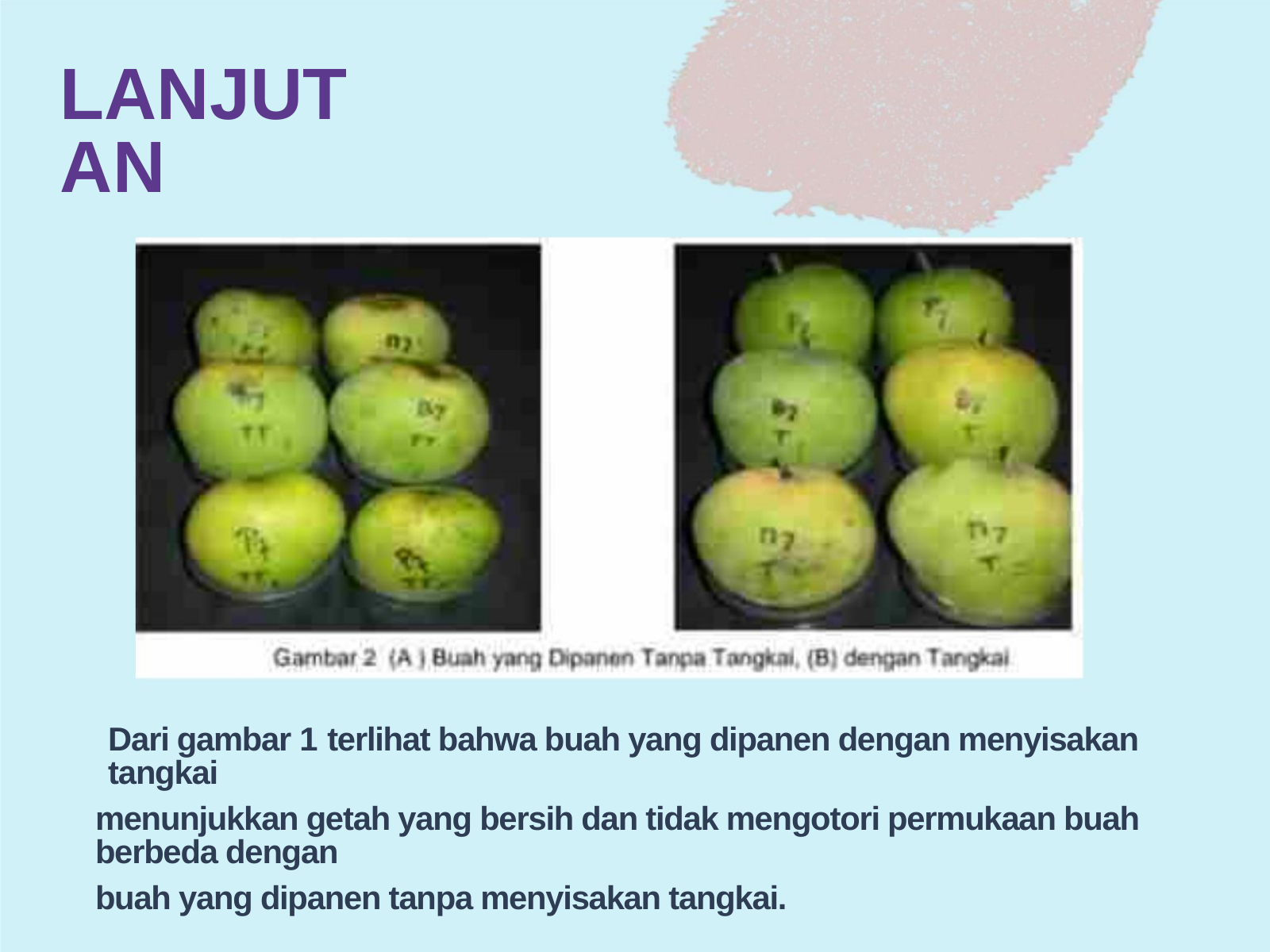

LANJUTAN
Dari gambar 1 terlihat bahwa buah yang dipanen dengan menyisakan tangkai
menunjukkan getah yang bersih dan tidak mengotori permukaan buah berbeda dengan
buah yang dipanen tanpa menyisakan tangkai.